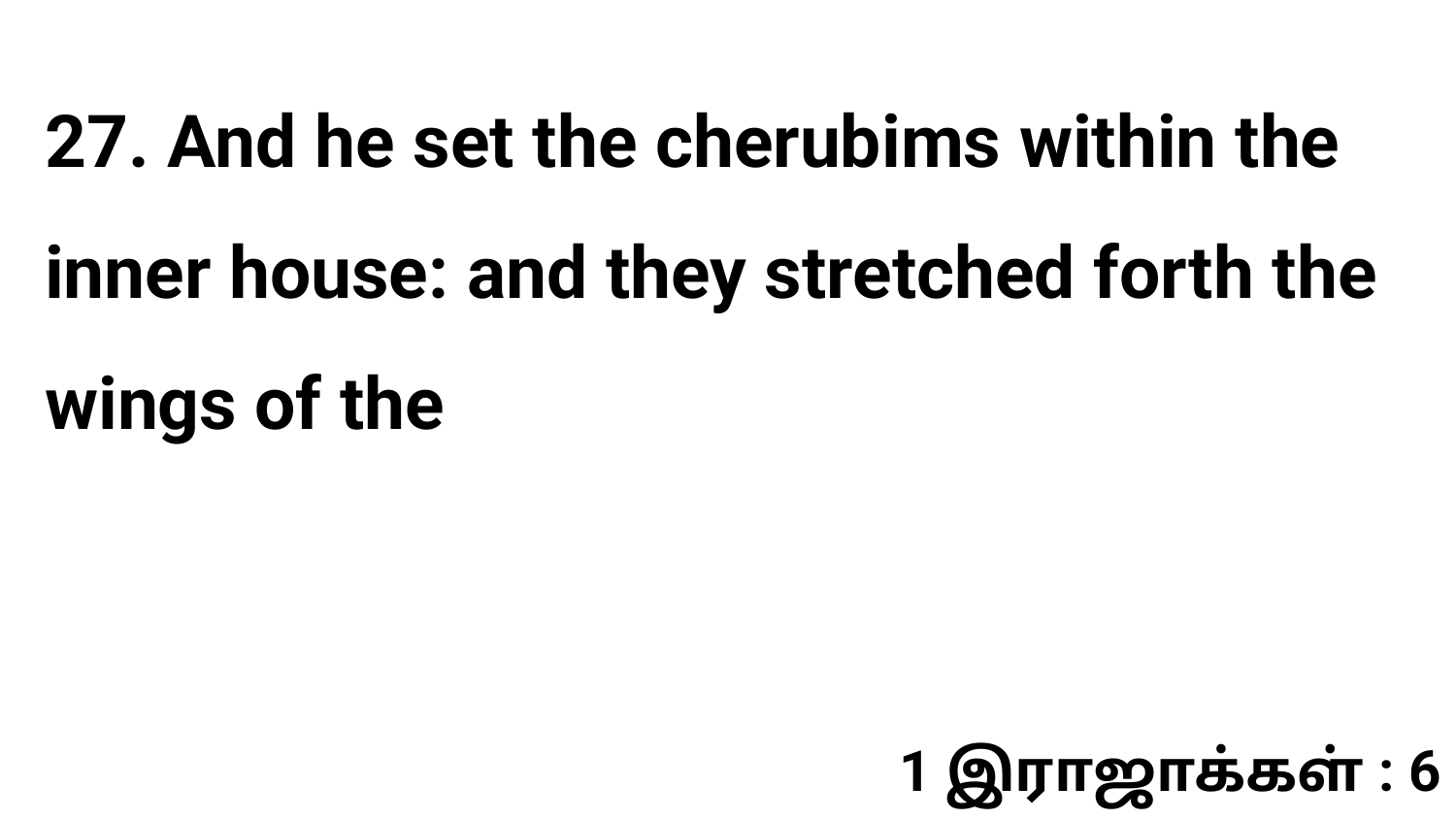

27. And he set the cherubims within the inner house: and they stretched forth the wings of the
1 இராஜாக்கள் : 6